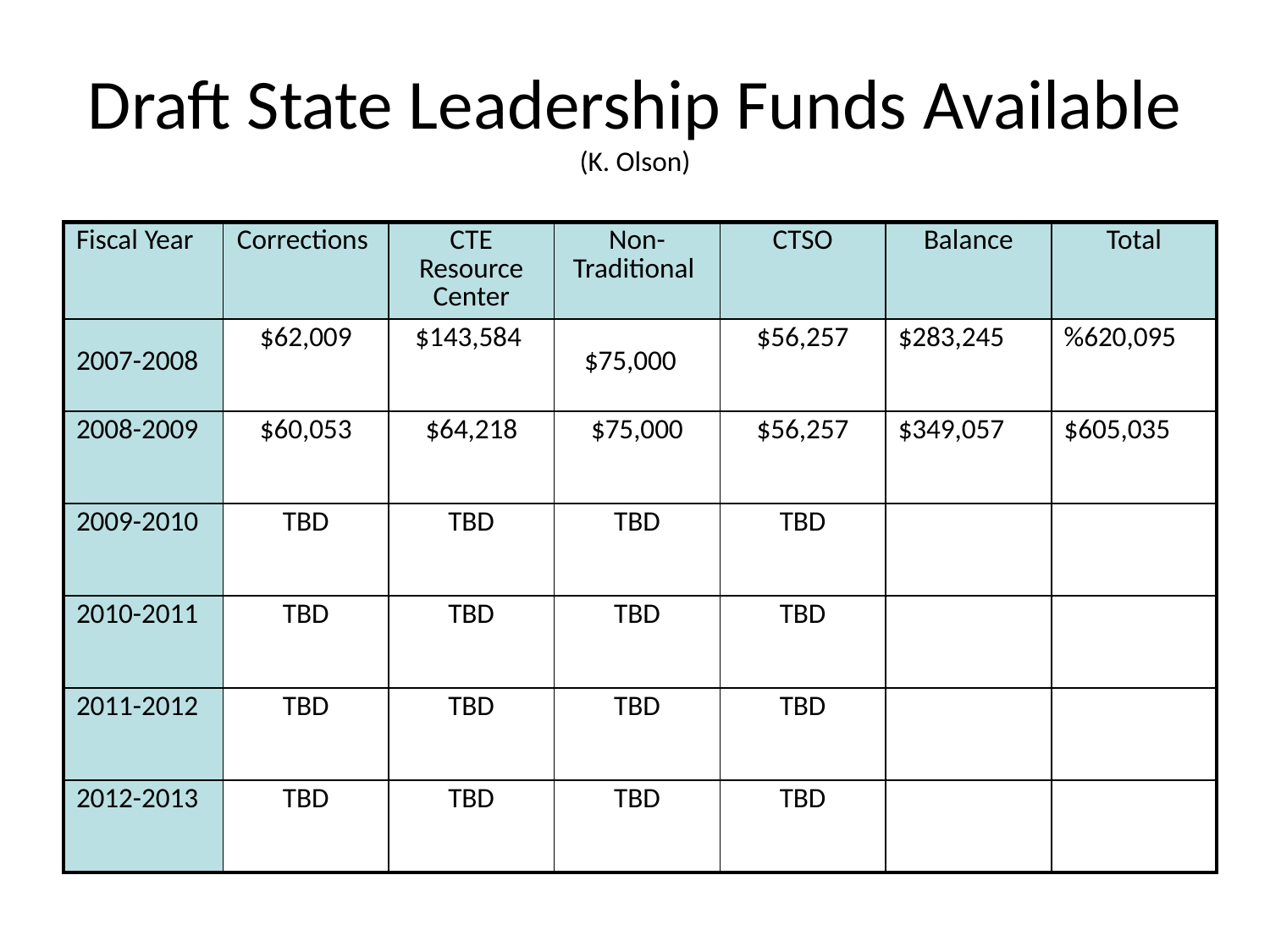

# Draft State Leadership Funds Available (K. Olson)
| Fiscal Year | Corrections | CTE Resource Center | Non-Traditional | CTSO | Balance | Total |
| --- | --- | --- | --- | --- | --- | --- |
| 2007-2008 | $62,009 | $143,584 | $75,000 | $56,257 | $283,245 | %620,095 |
| 2008-2009 | $60,053 | $64,218 | $75,000 | $56,257 | $349,057 | $605,035 |
| 2009-2010 | TBD | TBD | TBD | TBD |  |  |
| 2010-2011 | TBD | TBD | TBD | TBD |  |  |
| 2011-2012 | TBD | TBD | TBD | TBD |  |  |
| 2012-2013 | TBD | TBD | TBD | TBD |  |  |